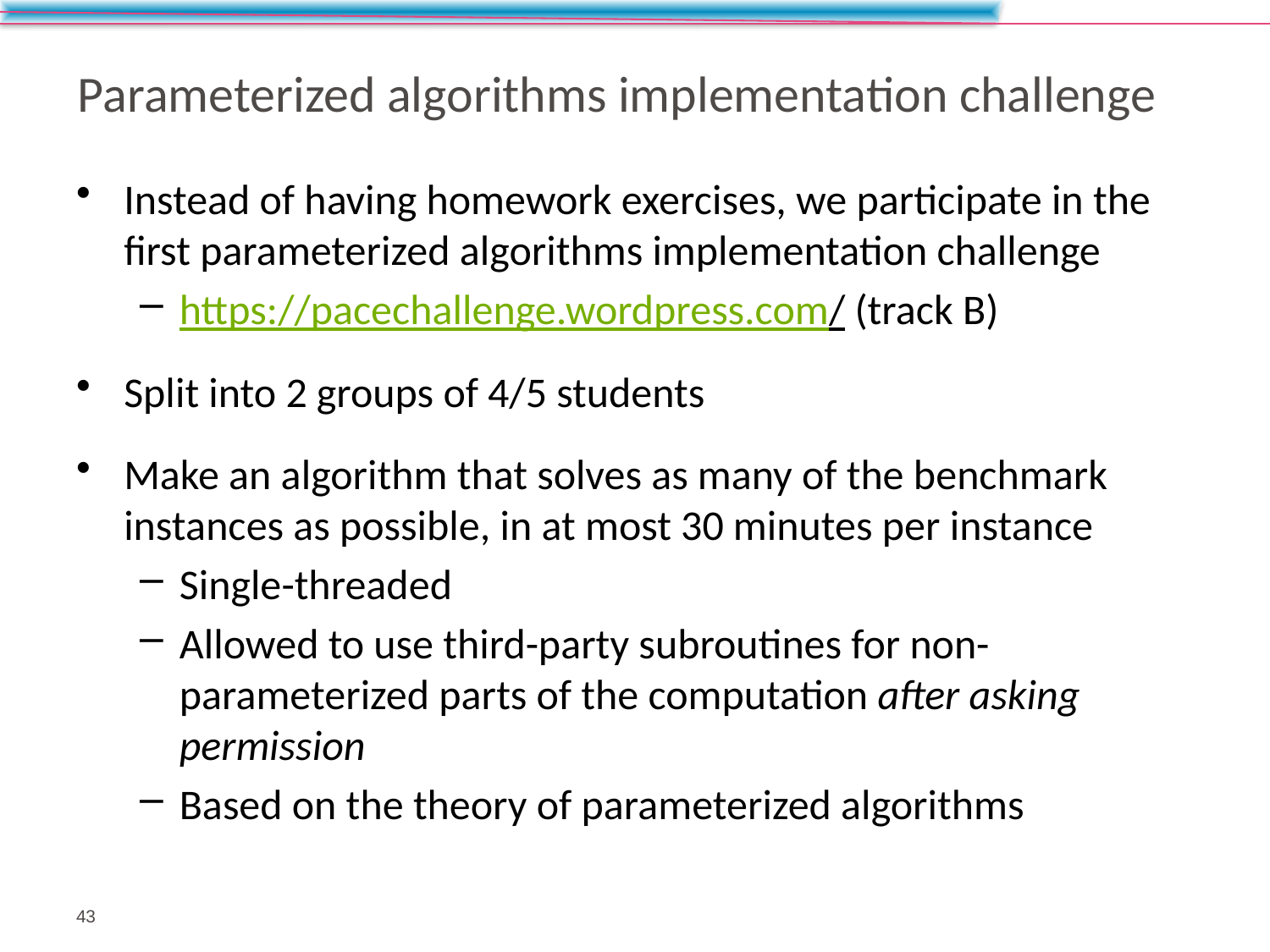

# Parameterized algorithms implementation challenge
Instead of having homework exercises, we participate in the first parameterized algorithms implementation challenge
https://pacechallenge.wordpress.com/ (track B)
Split into 2 groups of 4/5 students
Make an algorithm that solves as many of the benchmark instances as possible, in at most 30 minutes per instance
Single-threaded
Allowed to use third-party subroutines for non-parameterized parts of the computation after asking permission
Based on the theory of parameterized algorithms
43